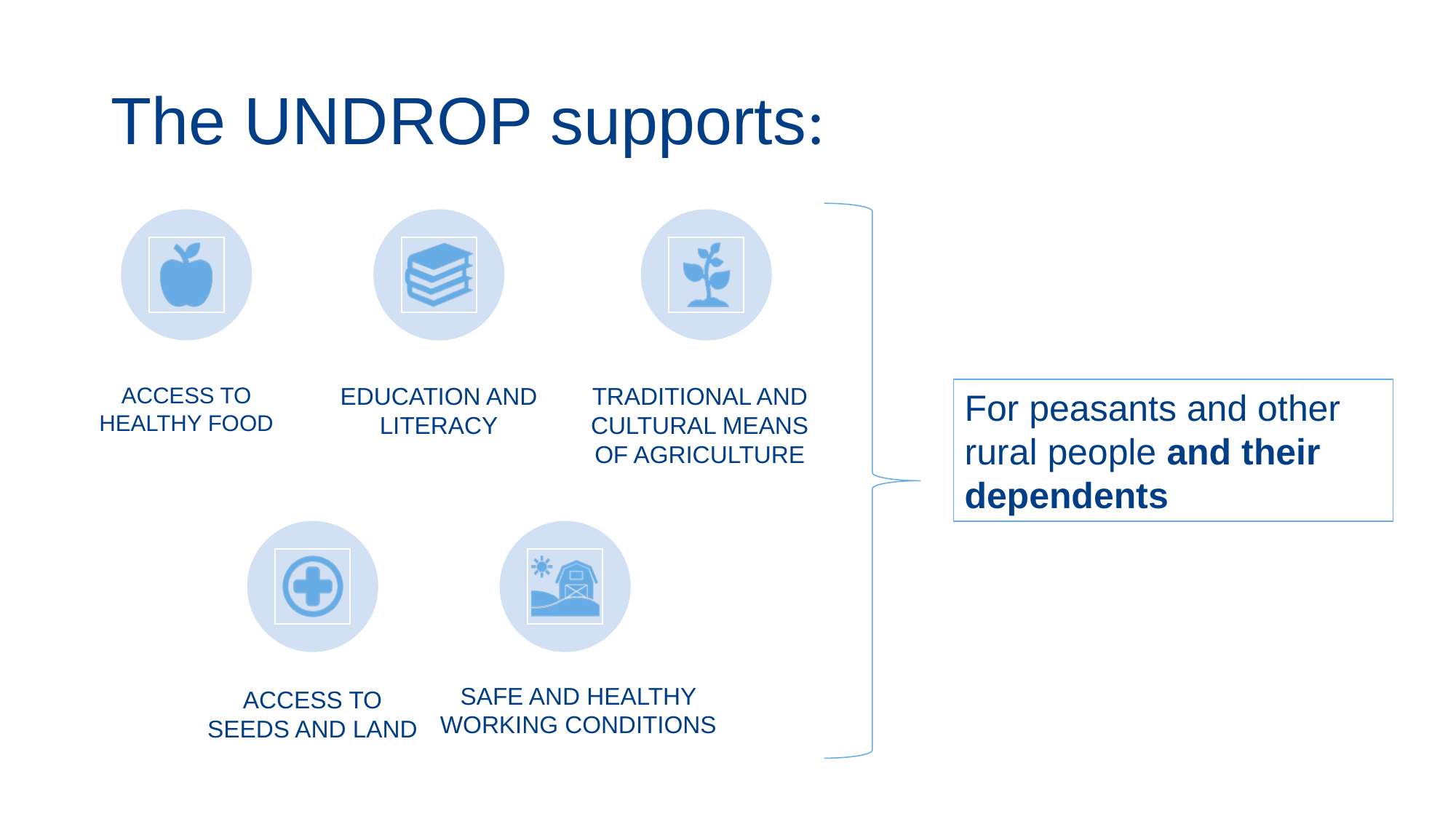

# The UNDROP supports:

ACCESS TO HEALTHY FOOD

EDUCATION AND LITERACY
TRADITIONAL AND CULTURAL MEANS OF AGRICULTURE

SAFE AND HEALTHY WORKING CONDITIONS
ACCESS TO SEEDS AND LAND

For peasants and other rural people and their dependents